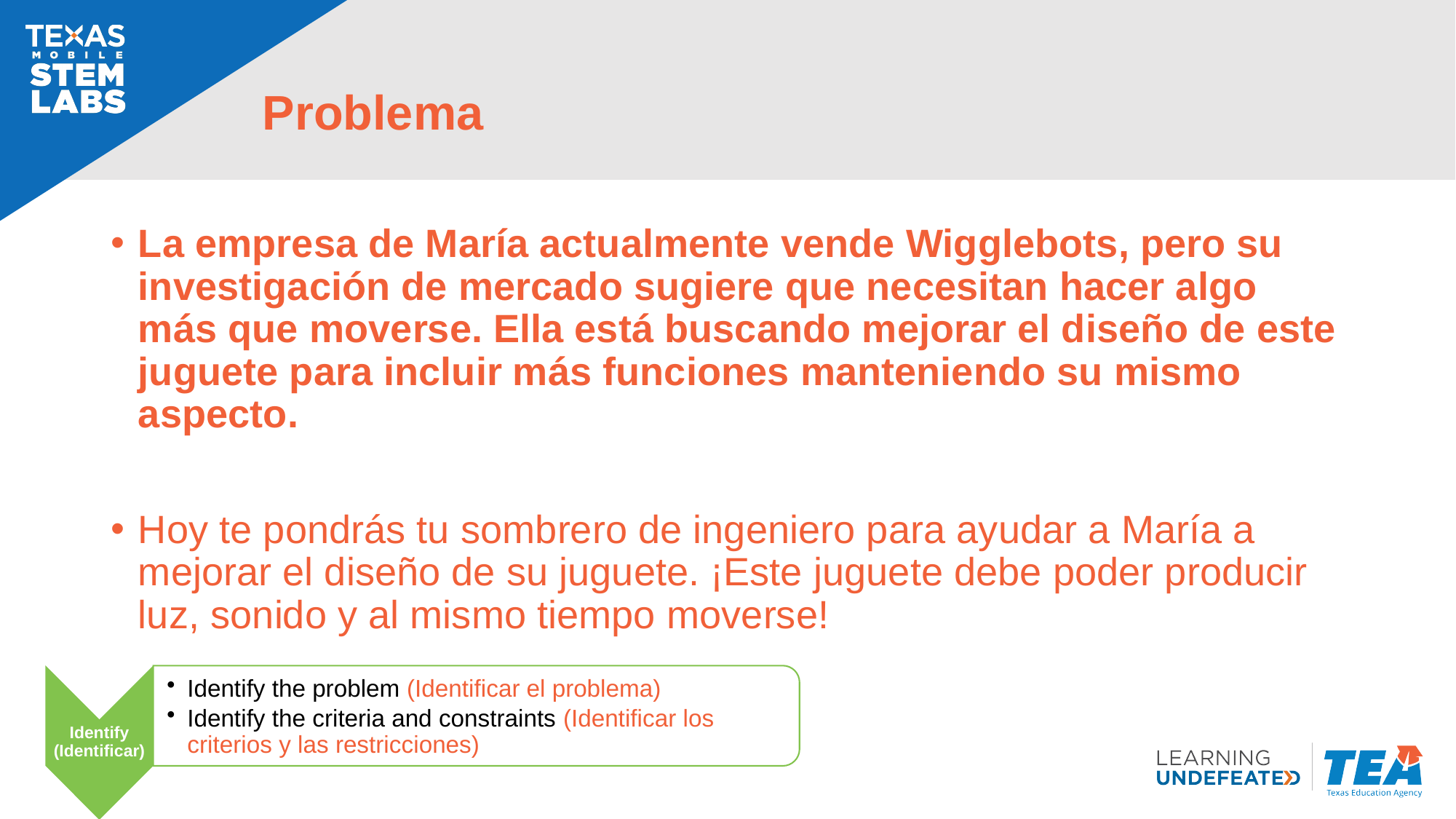

# Problema
La empresa de María actualmente vende Wigglebots, pero su investigación de mercado sugiere que necesitan hacer algo más que moverse. Ella está buscando mejorar el diseño de este juguete para incluir más funciones manteniendo su mismo aspecto.

Hoy te pondrás tu sombrero de ingeniero para ayudar a María a mejorar el diseño de su juguete. ¡Este juguete debe poder producir luz, sonido y al mismo tiempo moverse!